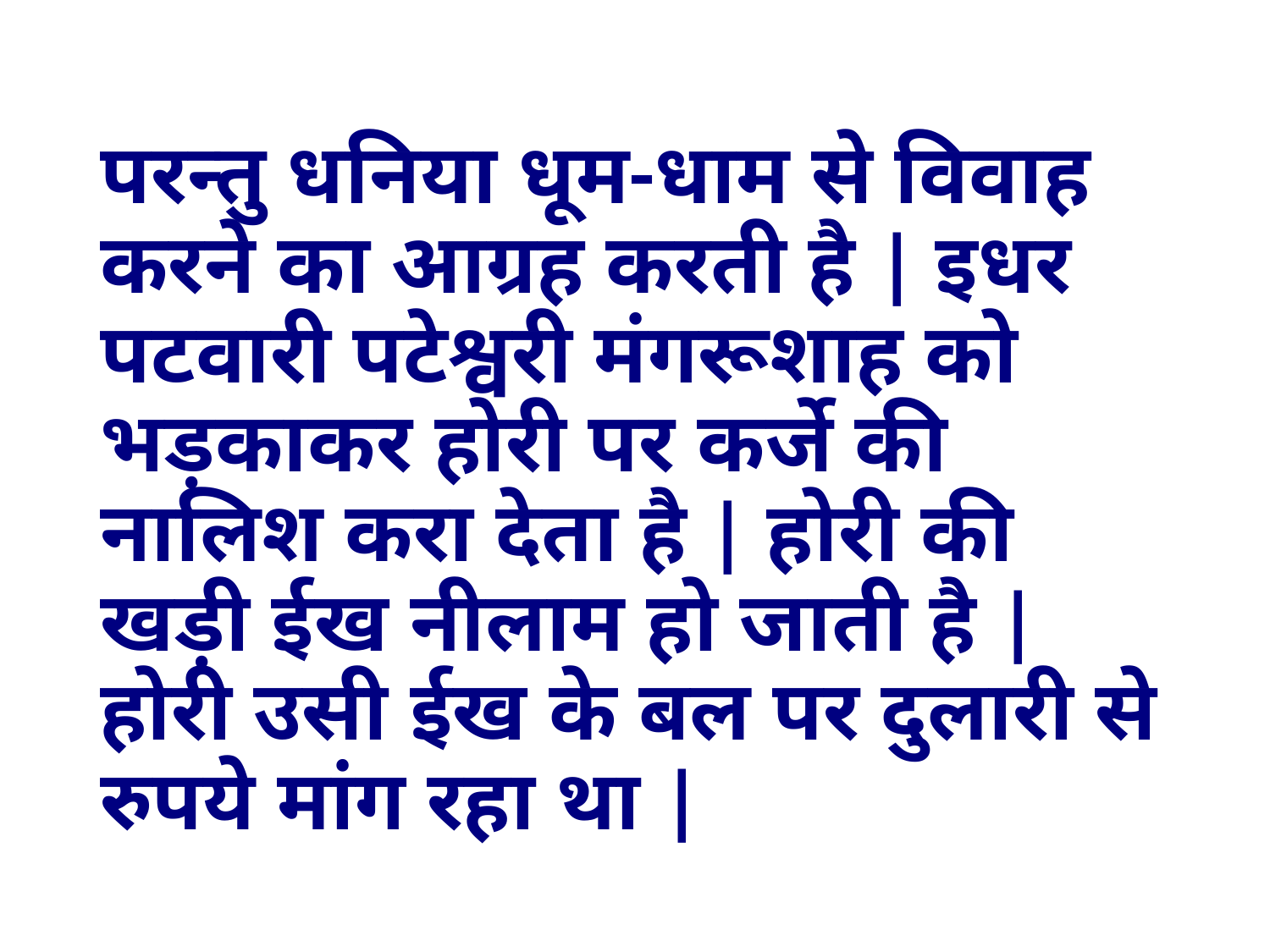

परन्तु धनिया धूम-धाम से विवाह करने का आग्रह करती है | इधर पटवारी पटेश्वरी मंगरूशाह को भड़काकर होरी पर कर्जे की नालिश करा देता है | होरी की खड़ी ईख नीलाम हो जाती है | होरी उसी ईख के बल पर दुलारी से रुपये मांग रहा था |